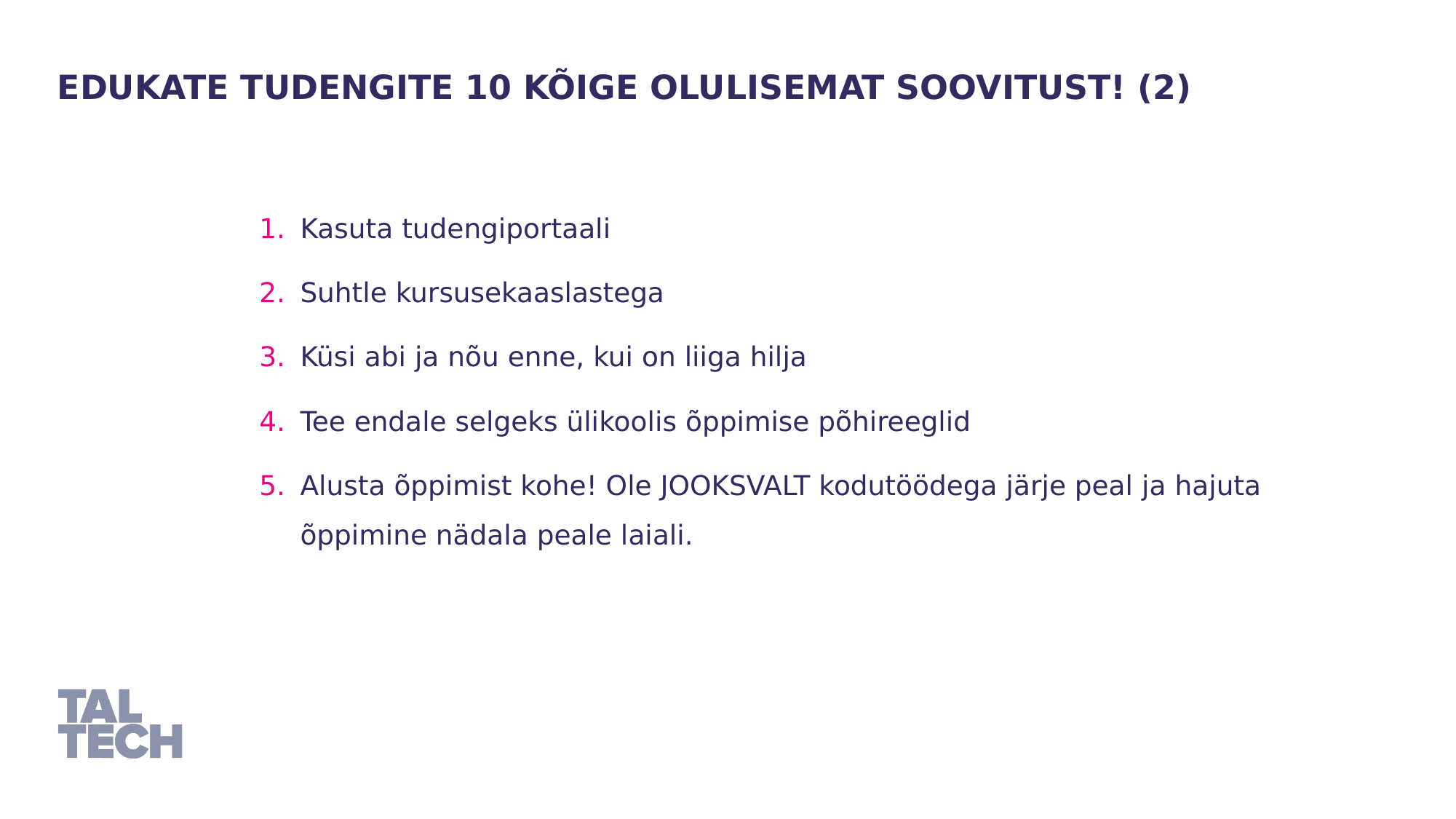

Edukate tudengite 10 kõige olulisemat soovitust! (2)

Kasuta tudengiportaali
Suhtle kursusekaaslastega
Küsi abi ja nõu enne, kui on liiga hilja
Tee endale selgeks ülikoolis õppimise põhireeglid
Alusta õppimist kohe! Ole JOOKSVALT kodutöödega järje peal ja hajuta õppimine nädala peale laiali.